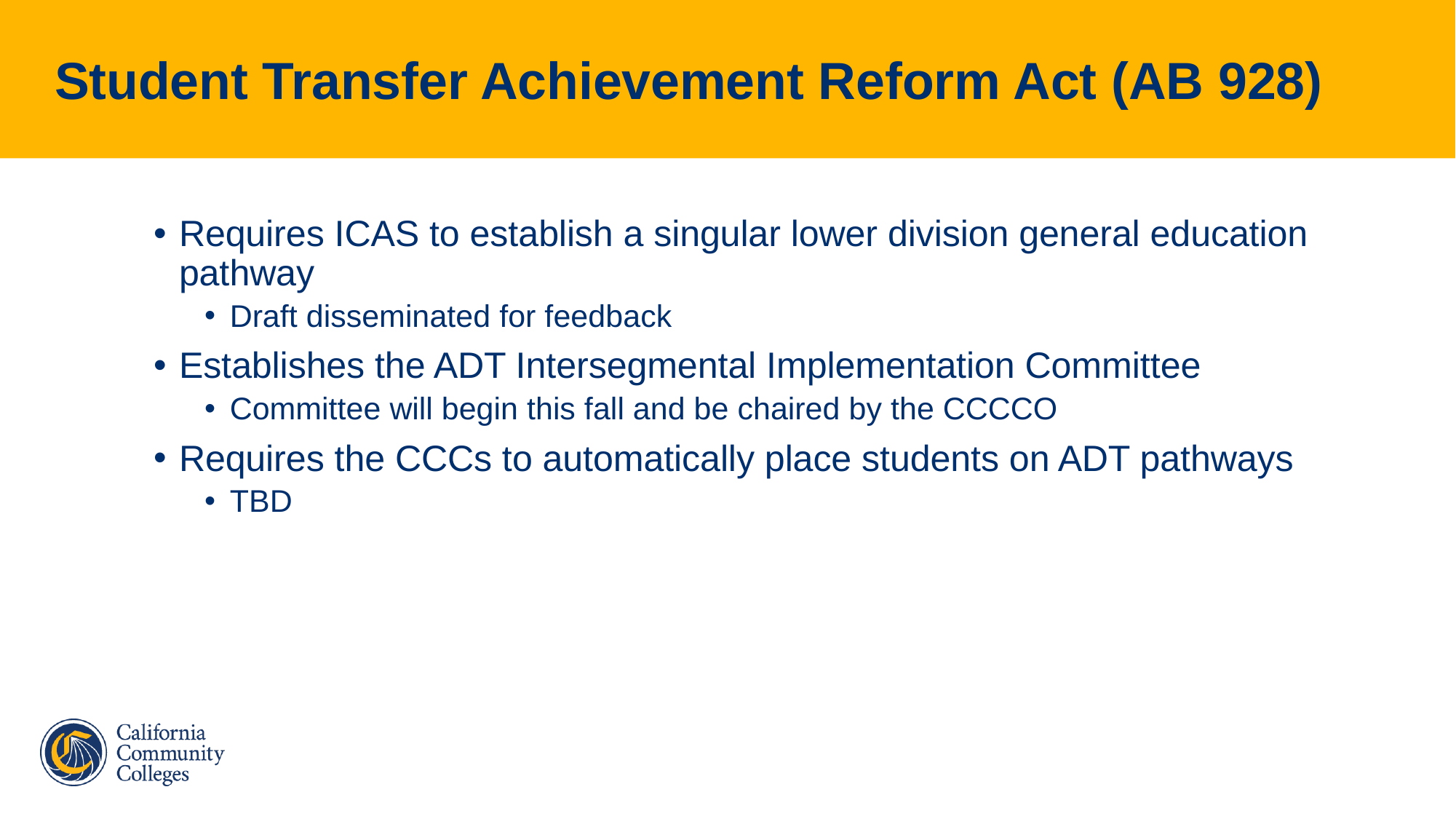

# Student Transfer Achievement Reform Act (AB 928)

Requires ICAS to establish a singular lower division general education pathway
Draft disseminated for feedback
Establishes the ADT Intersegmental Implementation Committee
Committee will begin this fall and be chaired by the CCCCO
Requires the CCCs to automatically place students on ADT pathways
TBD